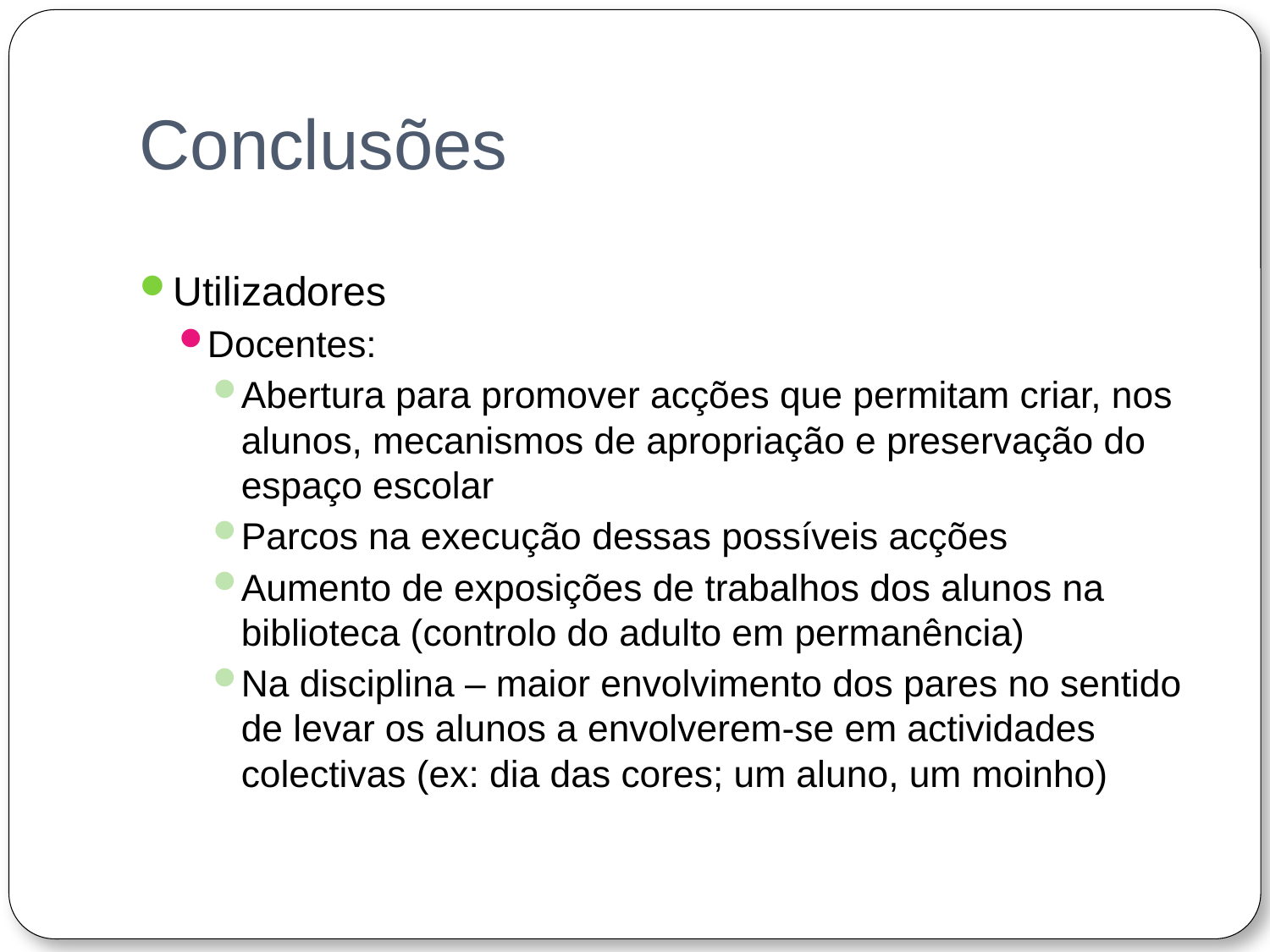

# Conclusões

Utilizadores
Docentes:
Abertura para promover acções que permitam criar, nos alunos, mecanismos de apropriação e preservação do espaço escolar
Parcos na execução dessas possíveis acções
Aumento de exposições de trabalhos dos alunos na biblioteca (controlo do adulto em permanência)
Na disciplina – maior envolvimento dos pares no sentido de levar os alunos a envolverem-se em actividades colectivas (ex: dia das cores; um aluno, um moinho)